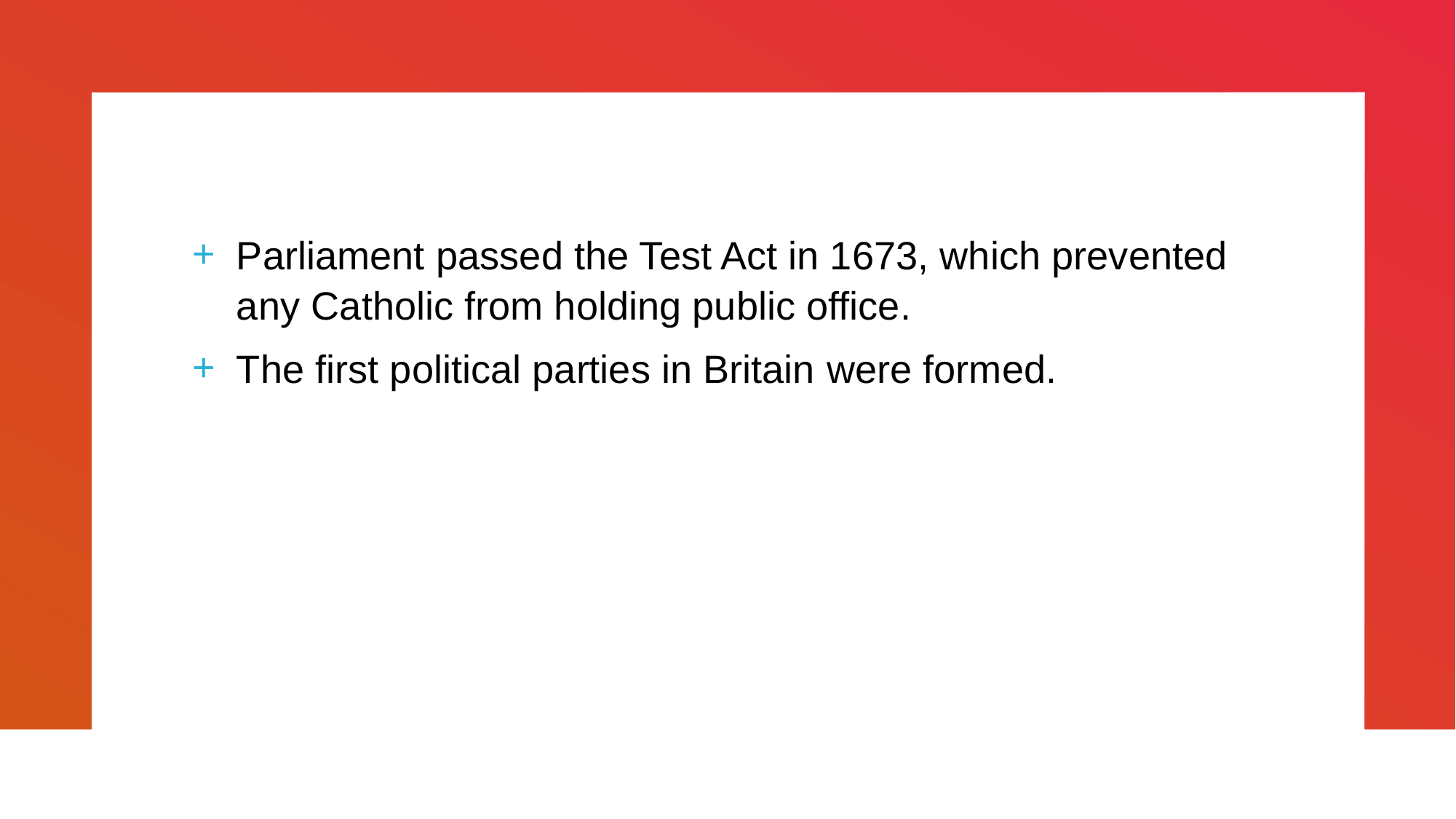

Parliament passed the Test Act in 1673, which prevented any Catholic from holding public office.
The first political parties in Britain were formed.